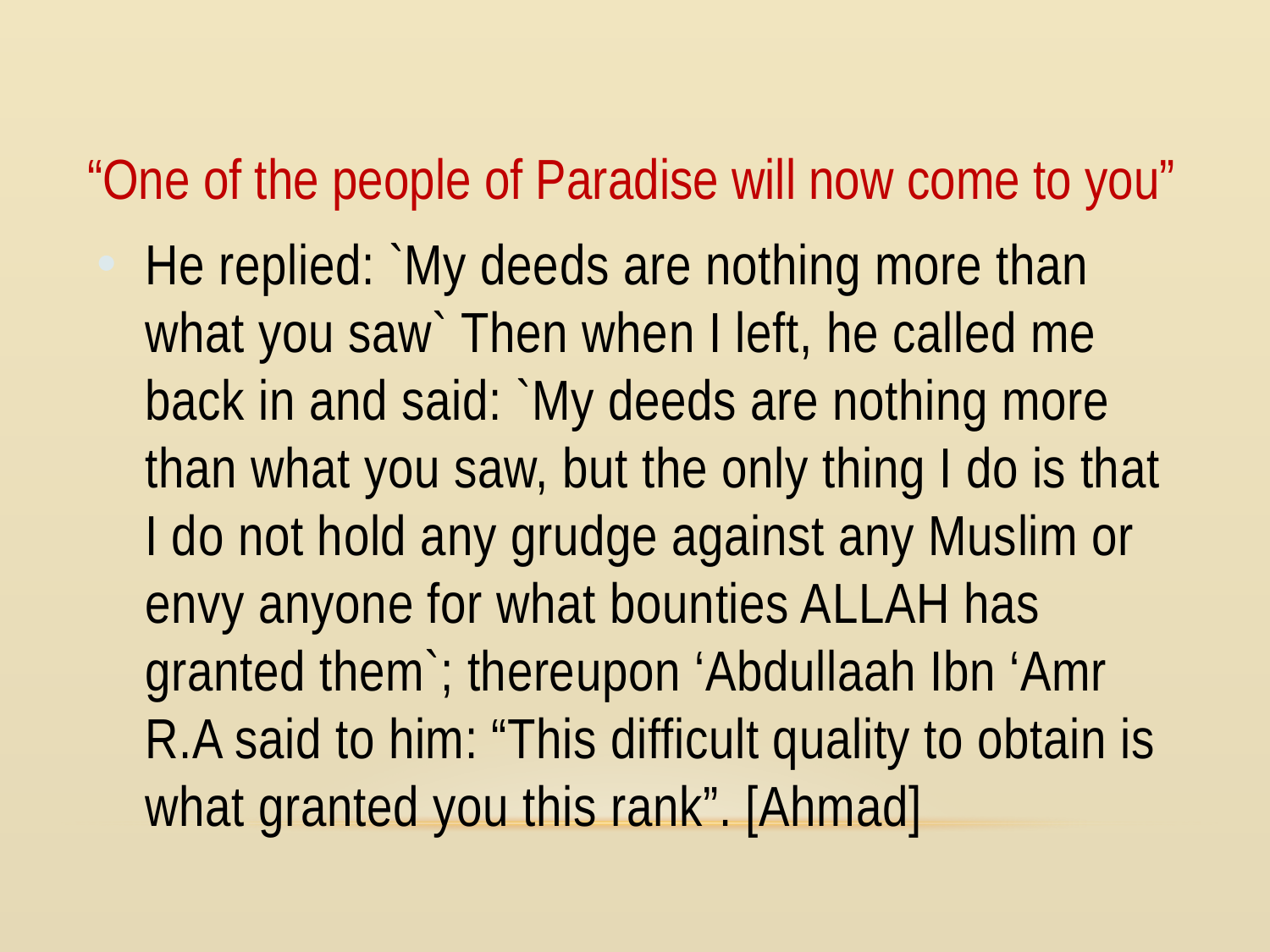

“One of the people of Paradise will now come to you”
He replied: `My deeds are nothing more than what you saw` Then when I left, he called me back in and said: `My deeds are nothing more than what you saw, but the only thing I do is that I do not hold any grudge against any Muslim or envy anyone for what bounties ALLAH has granted them`; thereupon ‘Abdullaah Ibn ‘Amr R.A said to him: “This difficult quality to obtain is what granted you this rank”. [Ahmad]